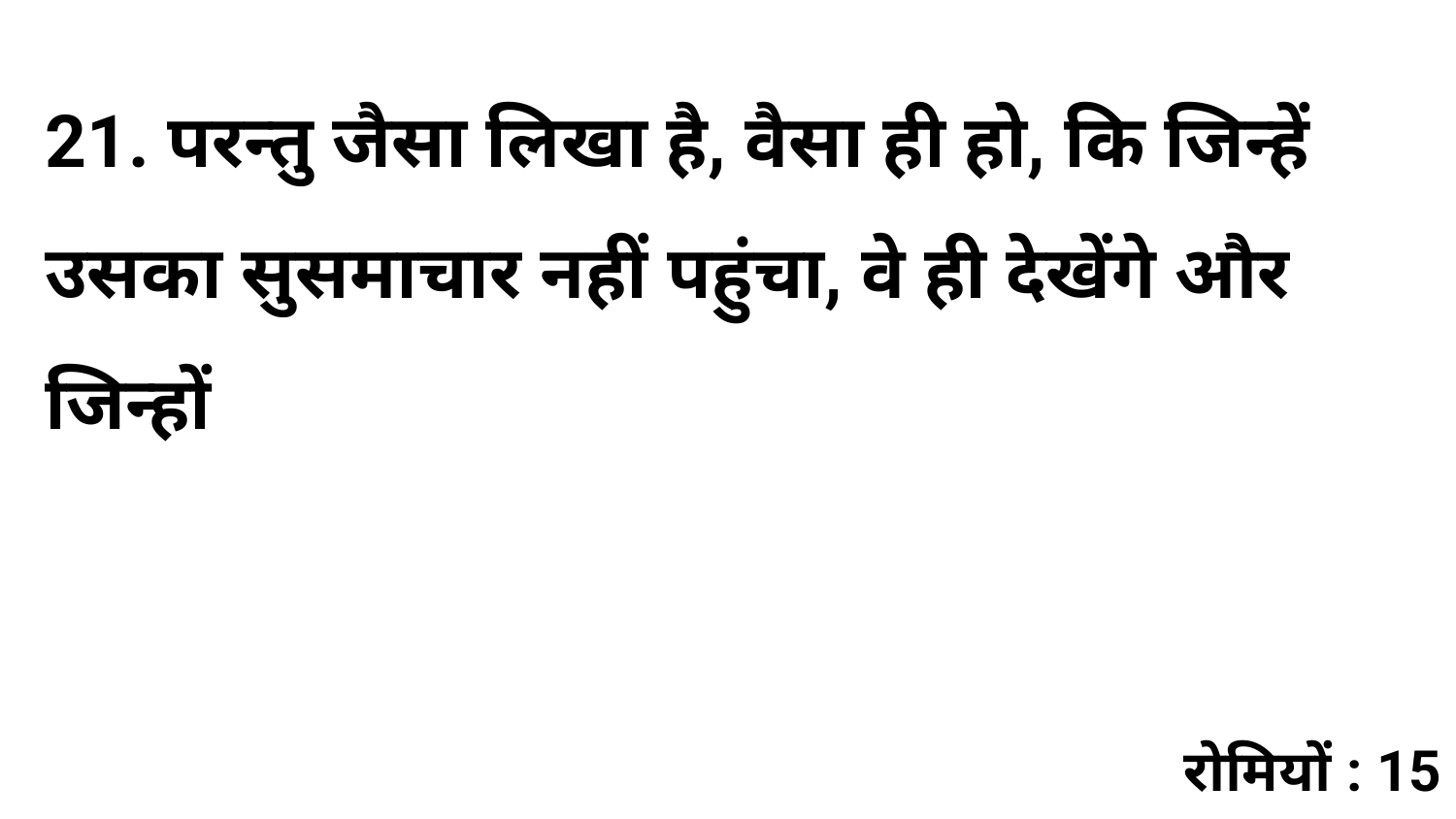

21. परन्तु जैसा लिखा है, वैसा ही हो, कि जिन्हें उसका सुसमाचार नहीं पहुंचा, वे ही देखेंगे और जिन्हों
रोमियों : 15